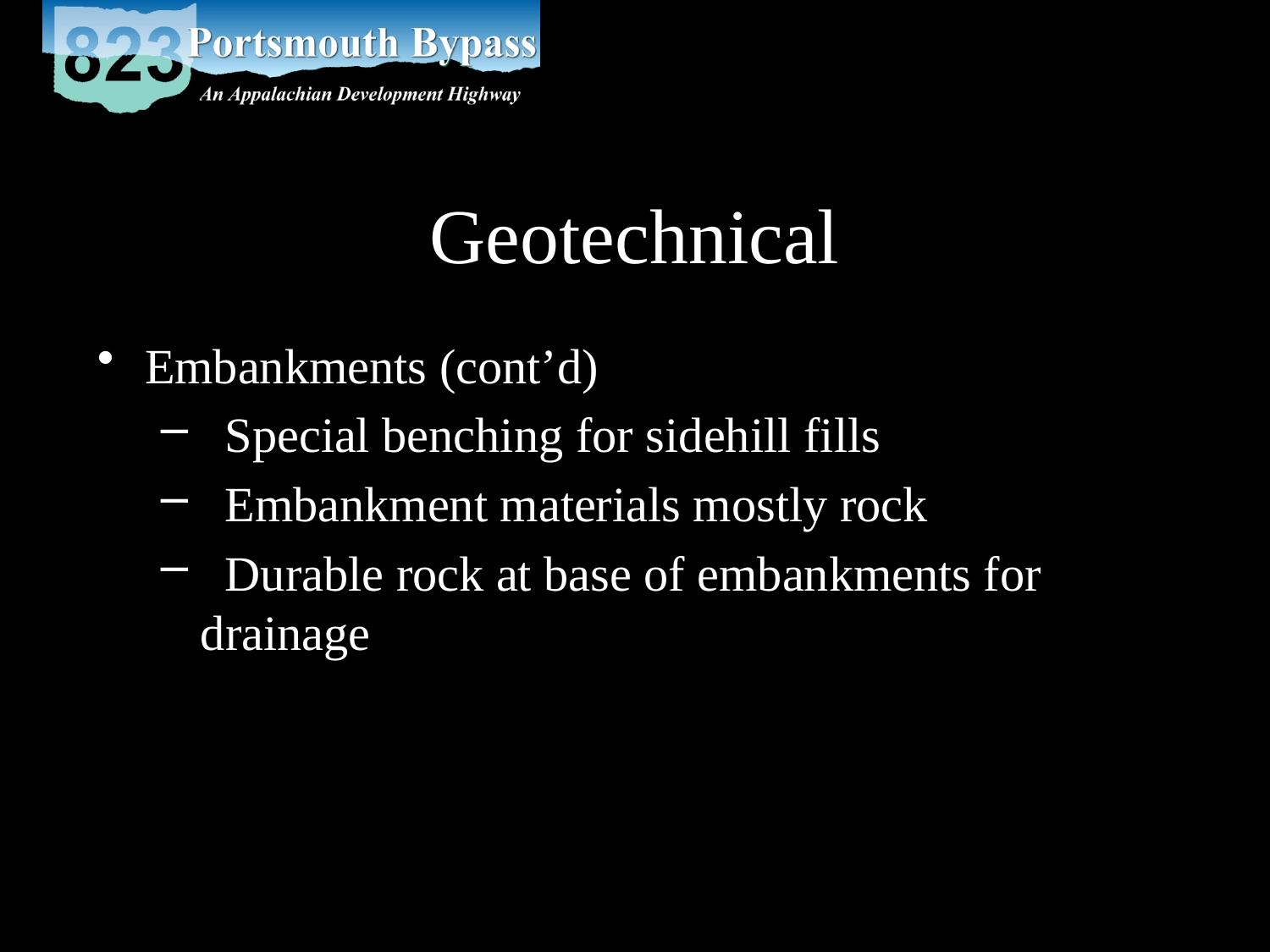

# Geotechnical
Embankments (cont’d)
  Special benching for sidehill fills
  Embankment materials mostly rock
  Durable rock at base of embankments for 	drainage